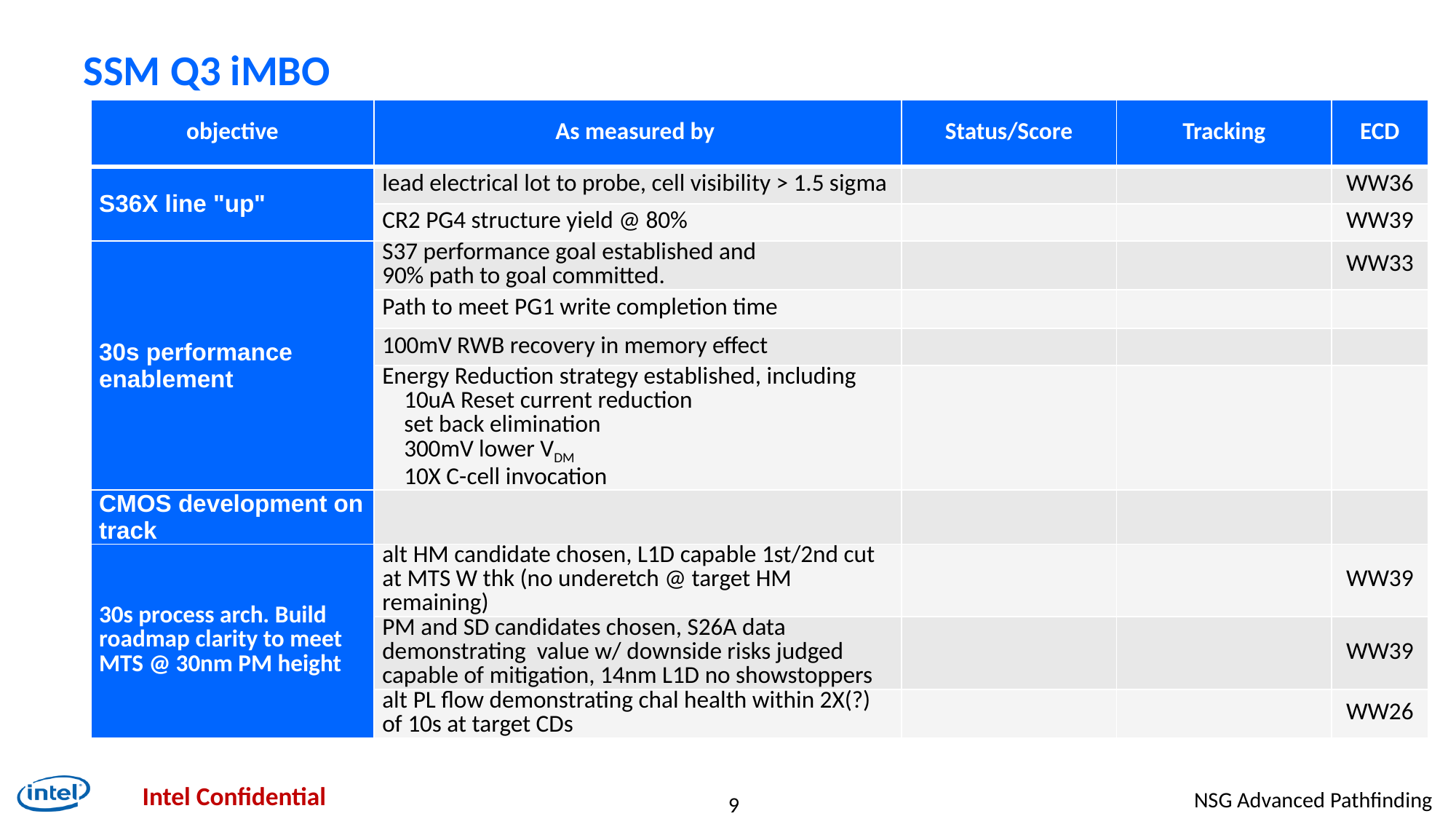

# SSM Q3 iMBO
| objective | As measured by | Status/Score | Tracking | ECD |
| --- | --- | --- | --- | --- |
| S36X line "up" | lead electrical lot to probe, cell visibility > 1.5 sigma |  |  | WW36 |
|  | CR2 PG4 structure yield @ 80% |  |  | WW39 |
| 30s performance enablement | S37 performance goal established and 90% path to goal committed. |  |  | WW33 |
|  | Path to meet PG1 write completion time |  |  |  |
|  | 100mV RWB recovery in memory effect |  |  |  |
|  | Energy Reduction strategy established, including 10uA Reset current reduction set back elimination 300mV lower VDM 10X C-cell invocation |  |  |  |
| CMOS development on track |  |  |  |  |
| 30s process arch. Build roadmap clarity to meet MTS @ 30nm PM height | alt HM candidate chosen, L1D capable 1st/2nd cut at MTS W thk (no underetch @ target HM remaining) |  |  | WW39 |
|  | PM and SD candidates chosen, S26A data demonstrating value w/ downside risks judged capable of mitigation, 14nm L1D no showstoppers |  |  | WW39 |
|  | alt PL flow demonstrating chal health within 2X(?) of 10s at target CDs |  |  | WW26 |